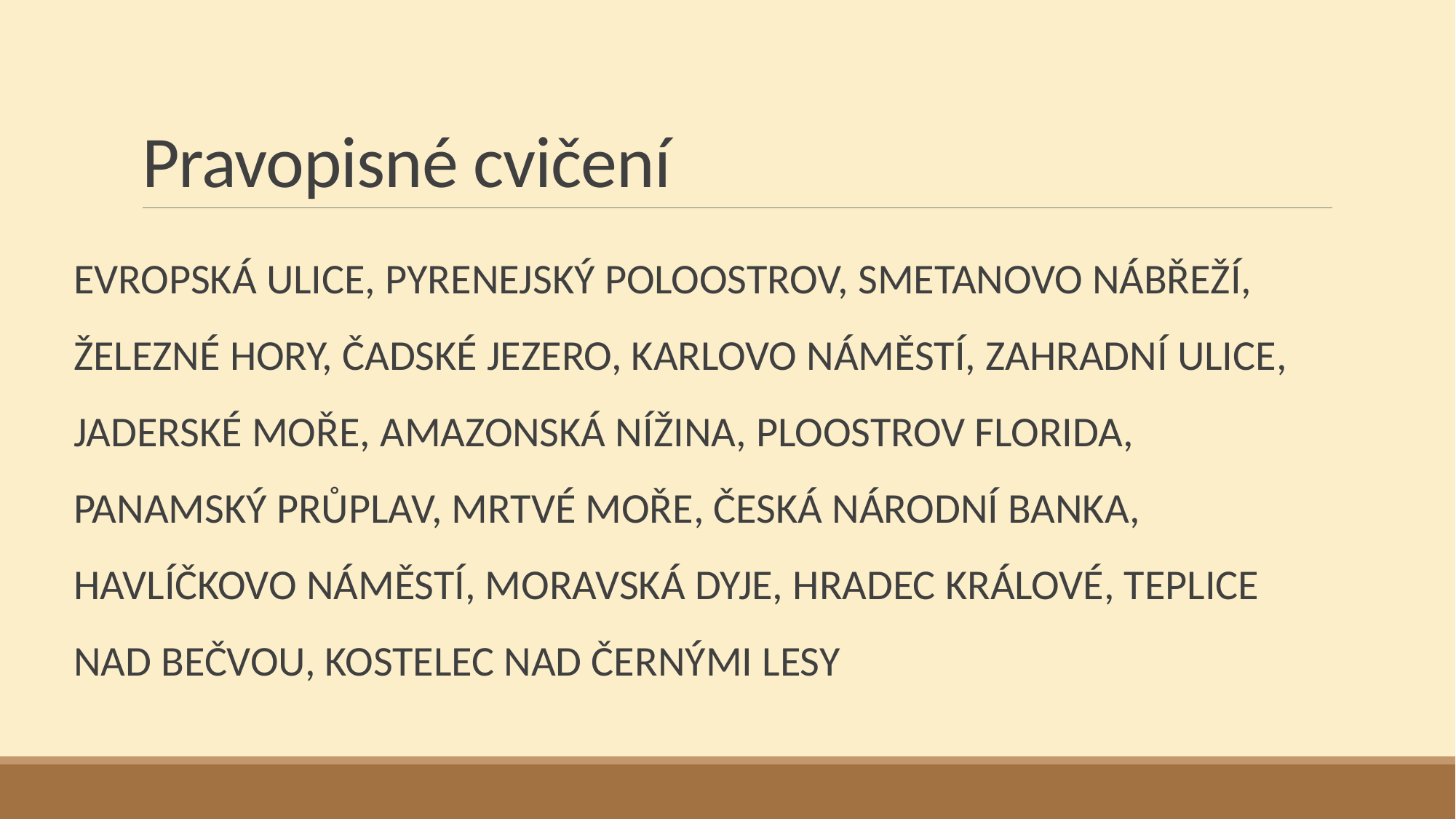

# Pravopisné cvičení
EVROPSKÁ ULICE, PYRENEJSKÝ POLOOSTROV, SMETANOVO NÁBŘEŽÍ, ŽELEZNÉ HORY, ČADSKÉ JEZERO, KARLOVO NÁMĚSTÍ, ZAHRADNÍ ULICE, JADERSKÉ MOŘE, AMAZONSKÁ NÍŽINA, PLOOSTROV FLORIDA, PANAMSKÝ PRŮPLAV, MRTVÉ MOŘE, ČESKÁ NÁRODNÍ BANKA, HAVLÍČKOVO NÁMĚSTÍ, MORAVSKÁ DYJE, HRADEC KRÁLOVÉ, TEPLICE NAD BEČVOU, KOSTELEC NAD ČERNÝMI LESY